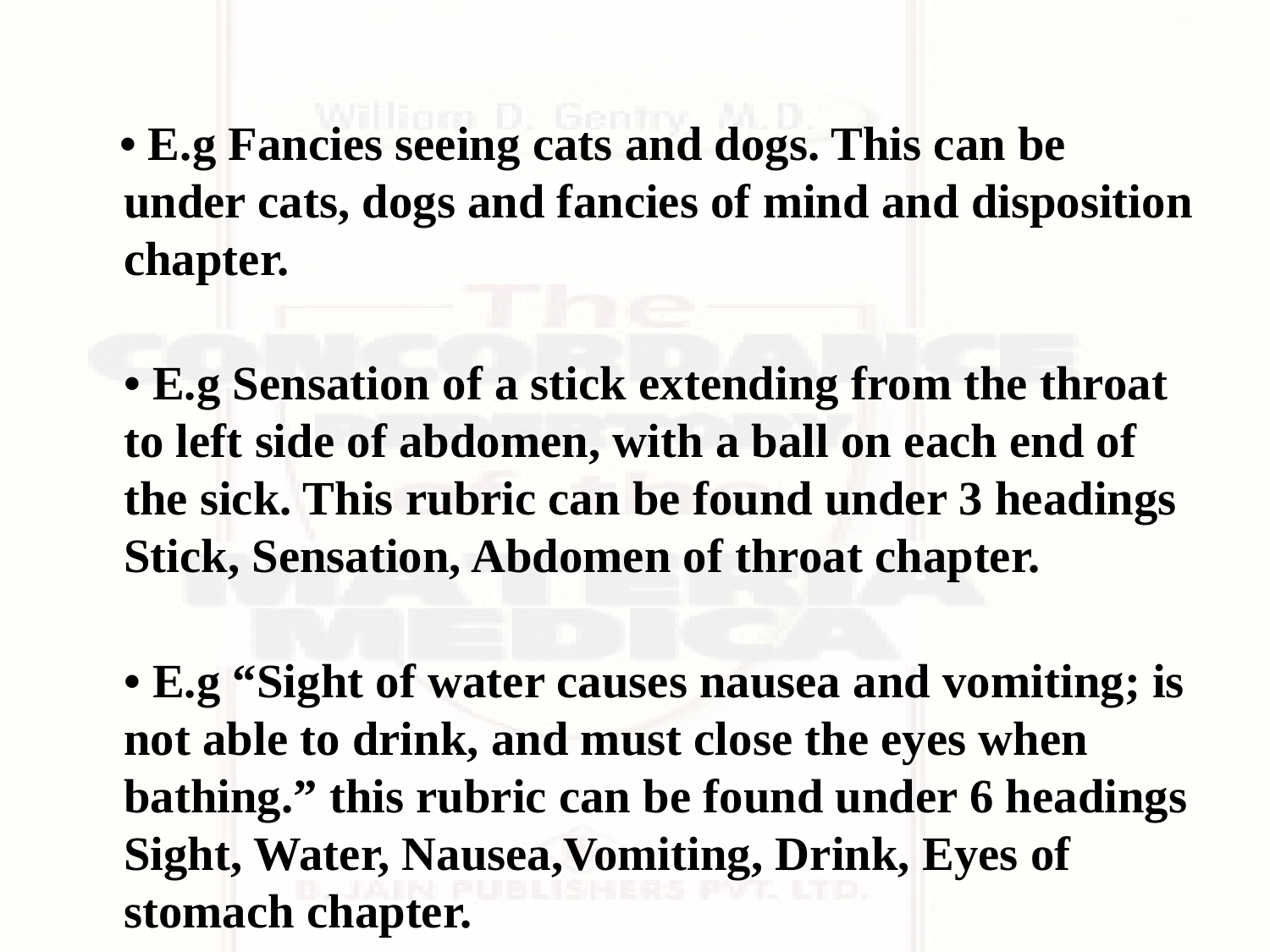

• E.g Fancies seeing cats and dogs. This can be under cats, dogs and fancies of mind and disposition chapter.
• E.g Sensation of a stick extending from the throat to left side of abdomen, with a ball on each end of the sick. This rubric can be found under 3 headings Stick, Sensation, Abdomen of throat chapter.
• E.g “Sight of water causes nausea and vomiting; is not able to drink, and must close the eyes when bathing.” this rubric can be found under 6 headings Sight, Water, Nausea,Vomiting, Drink, Eyes of stomach chapter.